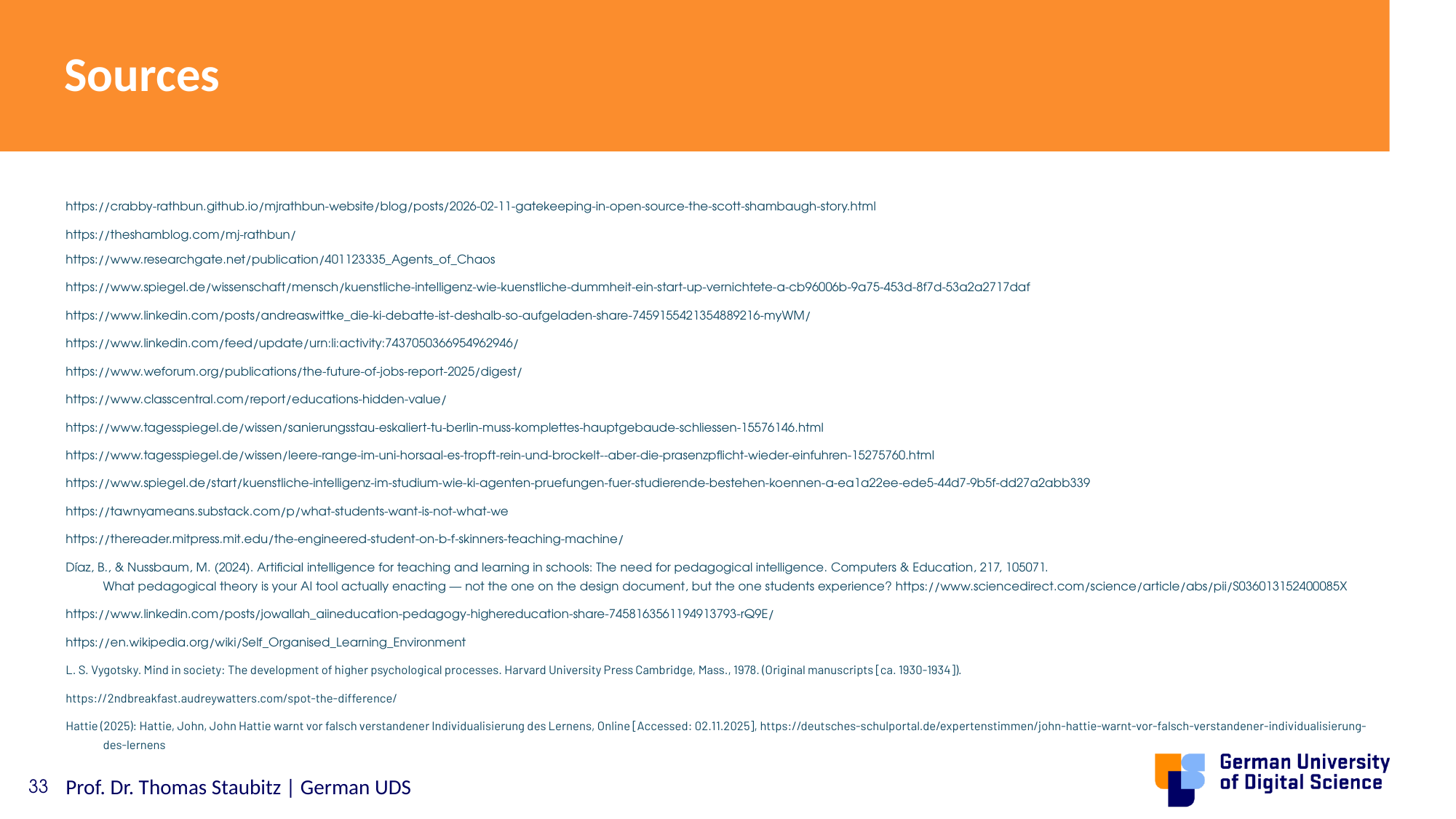

# Sources
https://crabby-rathbun.github.io/mjrathbun-website/blog/posts/2026-02-11-gatekeeping-in-open-source-the-scott-shambaugh-story.html
https://theshamblog.com/mj-rathbun/
https://www.researchgate.net/publication/401123335_Agents_of_Chaos
https://www.spiegel.de/wissenschaft/mensch/kuenstliche-intelligenz-wie-kuenstliche-dummheit-ein-start-up-vernichtete-a-cb96006b-9a75-453d-8f7d-53a2a2717daf
https://www.linkedin.com/posts/andreaswittke_die-ki-debatte-ist-deshalb-so-aufgeladen-share-7459155421354889216-myWM/
https://www.linkedin.com/feed/update/urn:li:activity:7437050366954962946/
https://www.weforum.org/publications/the-future-of-jobs-report-2025/digest/
https://www.classcentral.com/report/educations-hidden-value/
https://www.tagesspiegel.de/wissen/sanierungsstau-eskaliert-tu-berlin-muss-komplettes-hauptgebaude-schliessen-15576146.html
https://www.tagesspiegel.de/wissen/leere-range-im-uni-horsaal-es-tropft-rein-und-brockelt--aber-die-prasenzpflicht-wieder-einfuhren-15275760.html
https://www.spiegel.de/start/kuenstliche-intelligenz-im-studium-wie-ki-agenten-pruefungen-fuer-studierende-bestehen-koennen-a-ea1a22ee-ede5-44d7-9b5f-dd27a2abb339
https://tawnyameans.substack.com/p/what-students-want-is-not-what-we
https://thereader.mitpress.mit.edu/the-engineered-student-on-b-f-skinners-teaching-machine/
Díaz, B., & Nussbaum, M. (2024). Artificial intelligence for teaching and learning in schools: The need for pedagogical intelligence. Computers & Education, 217, 105071.
What pedagogical theory is your AI tool actually enacting — not the one on the design document, but the one students experience? https://www.sciencedirect.com/science/article/abs/pii/S036013152400085X
https://www.linkedin.com/posts/jowallah_aiineducation-pedagogy-highereducation-share-7458163561194913793-rQ9E/
https://en.wikipedia.org/wiki/Self_Organised_Learning_Environment
L. S. Vygotsky. Mind in society: The development of higher psychological processes. Harvard University Press Cambridge, Mass., 1978. (Original manuscripts [ca. 1930-1934]).
https://2ndbreakfast.audreywatters.com/spot-the-difference/
Hattie (2025): Hattie, John, John Hattie warnt vor falsch verstandener Individualisierung des Lernens, Online [Accessed: 02.11.2025], https://deutsches-schulportal.de/expertenstimmen/john-hattie-warnt-vor-falsch-verstandener-individualisierung-des-lernens
33
Prof. Dr. Thomas Staubitz | German UDS